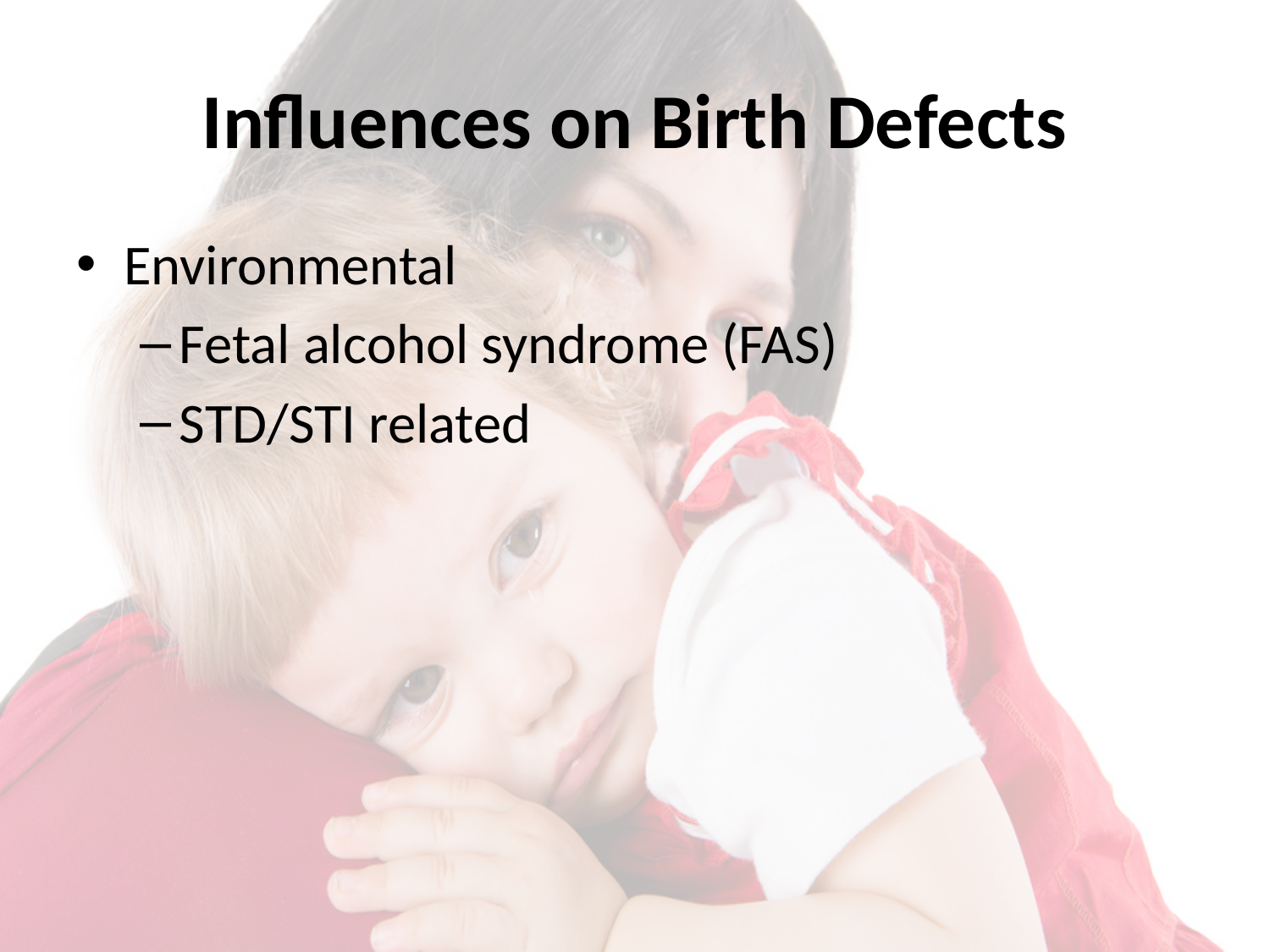

# Influences on Birth Defects
Environmental
Fetal alcohol syndrome (FAS)
STD/STI related